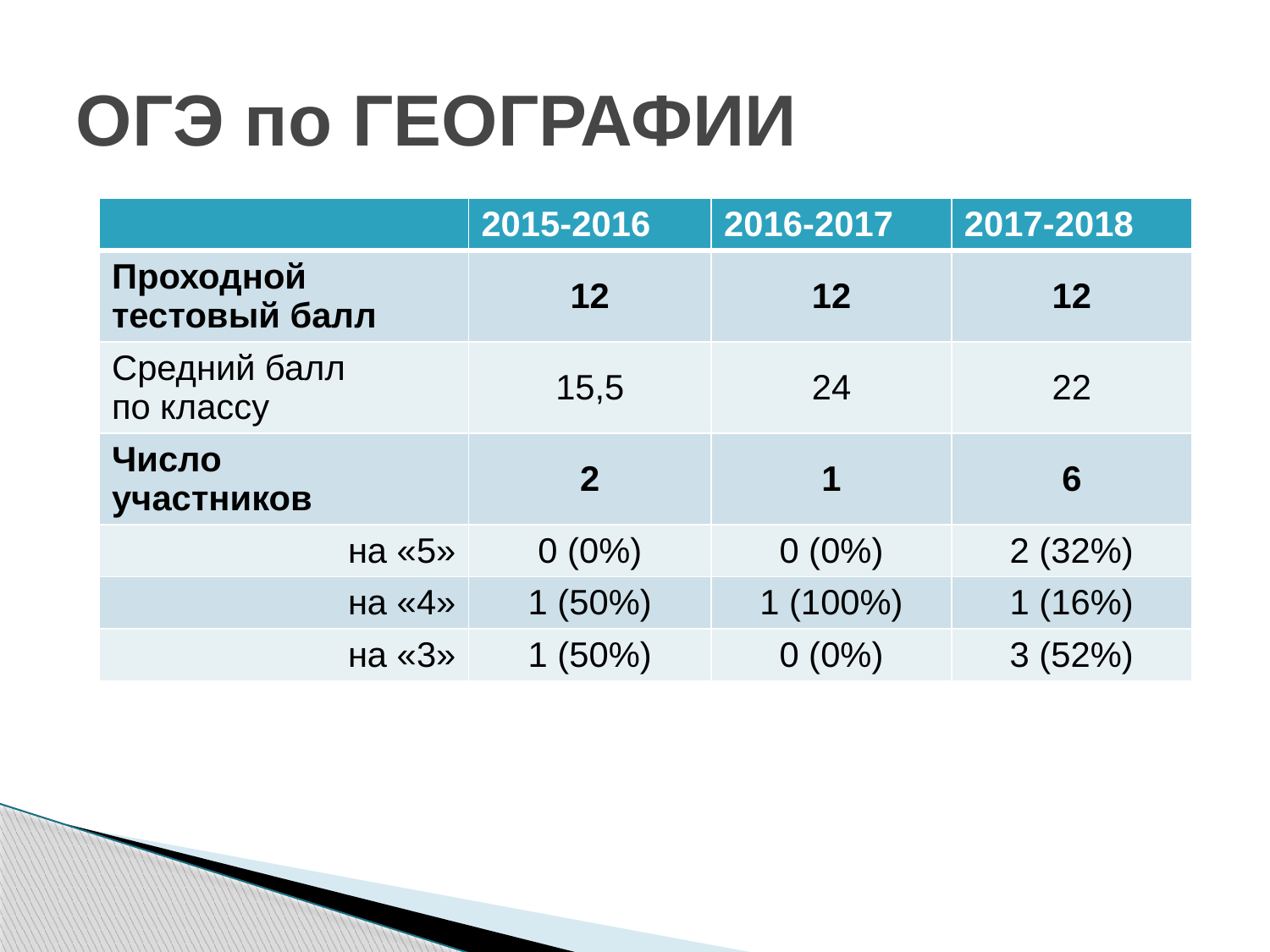

# ОГЭ по ГЕОГРАФИИ
|  | 2015-2016 | 2016-2017 | 2017-2018 |
| --- | --- | --- | --- |
| Проходной тестовый балл | 12 | 12 | 12 |
| Средний балл по классу | 15,5 | 24 | 22 |
| Число участников | 2 | 1 | 6 |
| на «5» | 0 (0%) | 0 (0%) | 2 (32%) |
| на «4» | 1 (50%) | 1 (100%) | 1 (16%) |
| на «3» | 1 (50%) | 0 (0%) | 3 (52%) |